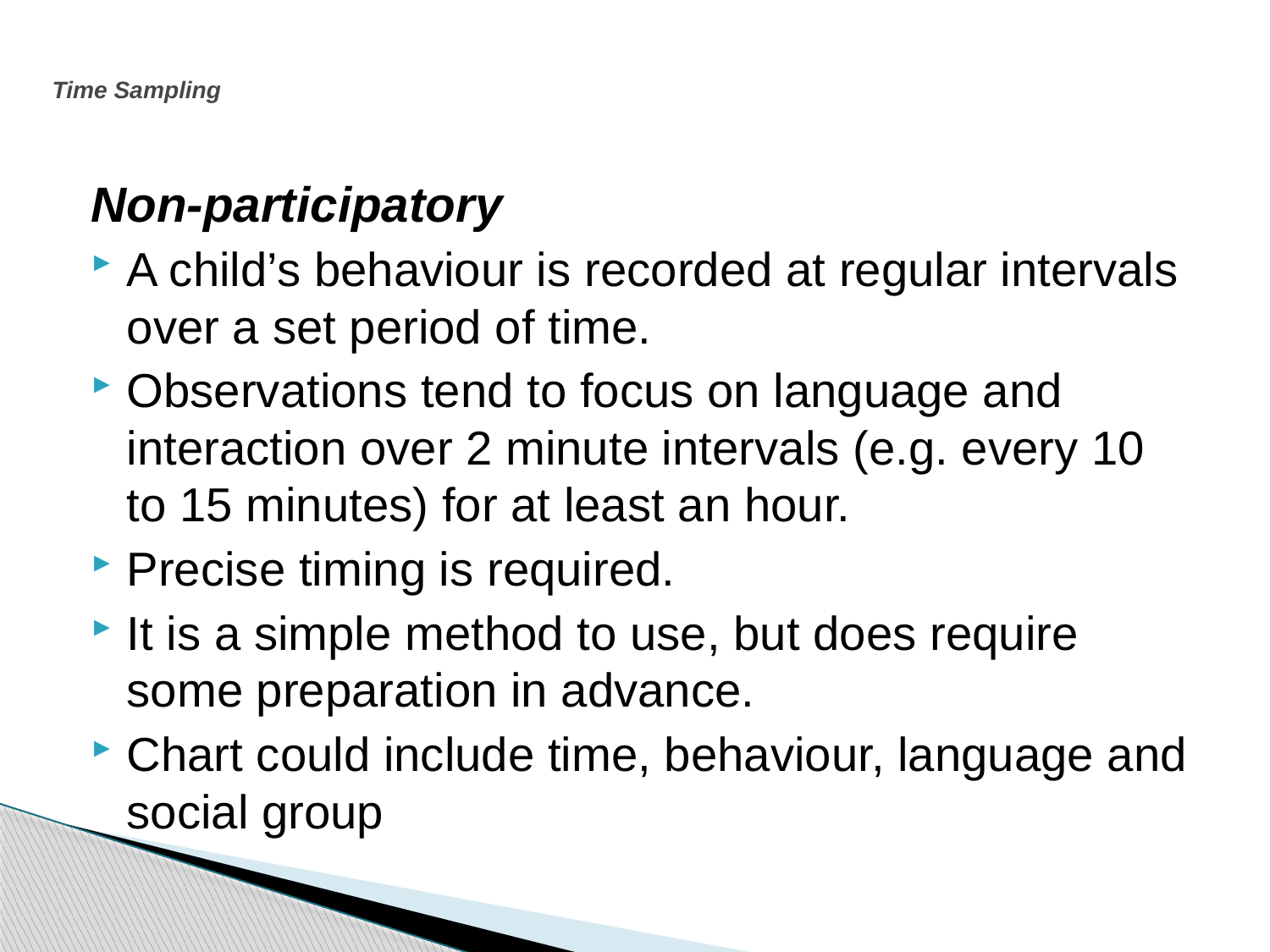

# Time Sampling
Non-participatory
A child’s behaviour is recorded at regular intervals over a set period of time.
Observations tend to focus on language and interaction over 2 minute intervals (e.g. every 10 to 15 minutes) for at least an hour.
Precise timing is required.
It is a simple method to use, but does require some preparation in advance.
Chart could include time, behaviour, language and social group